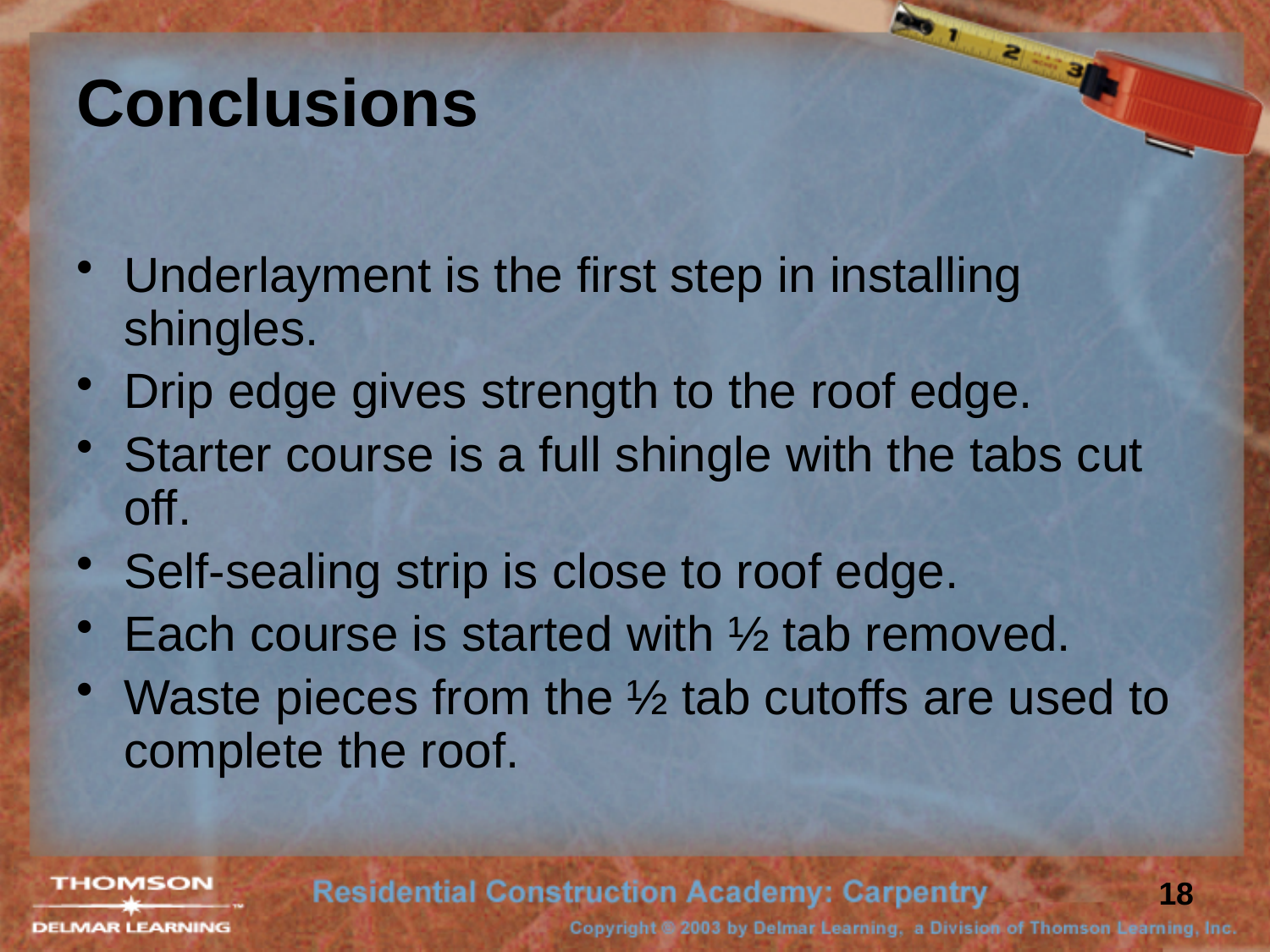

# Conclusions
Underlayment is the first step in installing shingles.
Drip edge gives strength to the roof edge.
Starter course is a full shingle with the tabs cut off.
Self-sealing strip is close to roof edge.
Each course is started with ½ tab removed.
Waste pieces from the ½ tab cutoffs are used to complete the roof.
18